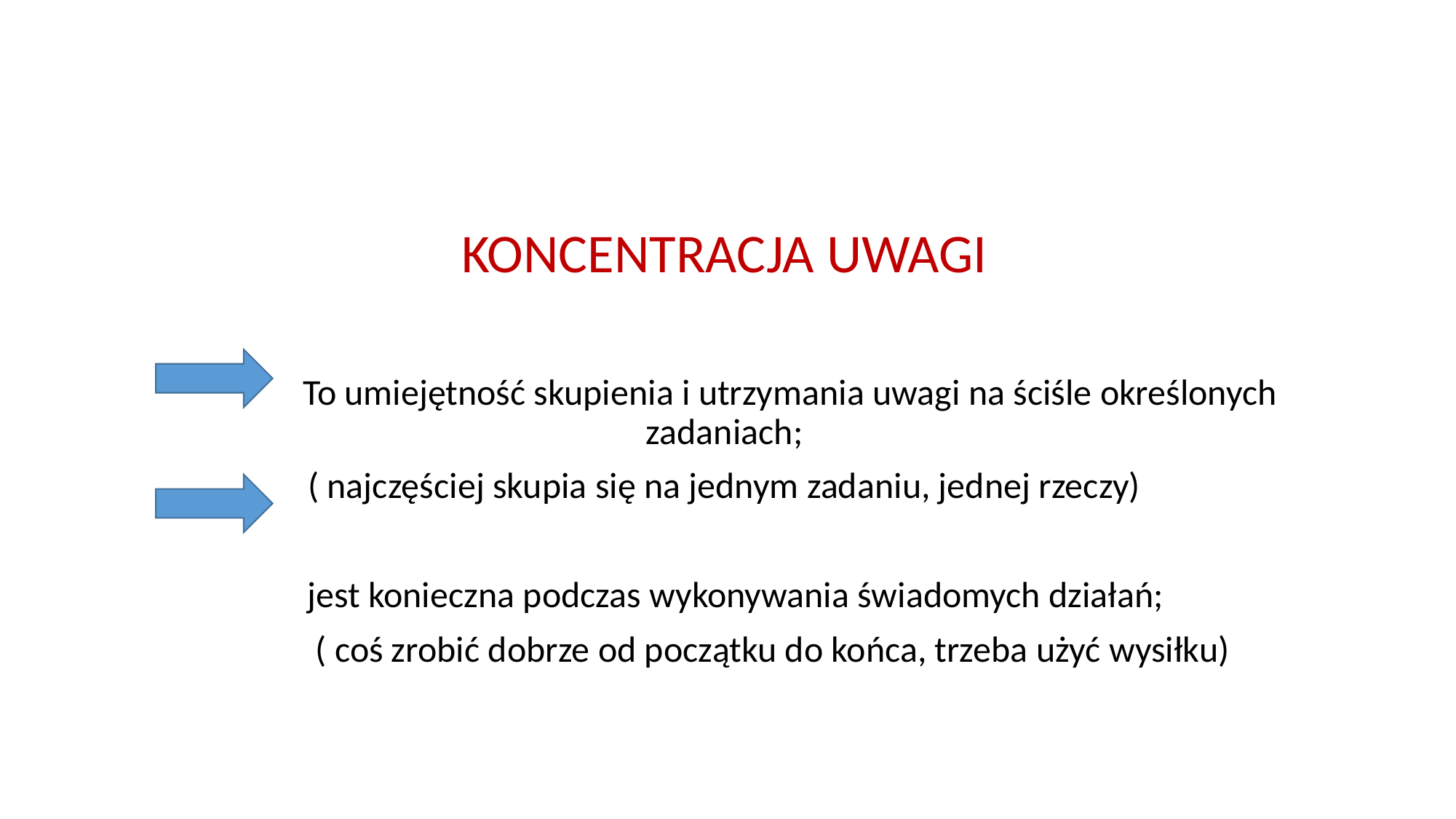

KONCENTRACJA UWAGI

                To umiejętność skupienia i utrzymania uwagi na ściśle określonych zadaniach;
( najczęściej skupia się na jednym zadaniu, jednej rzeczy)

                        jest konieczna podczas wykonywania świadomych działań;
                         ( coś zrobić dobrze od początku do końca, trzeba użyć wysiłku)